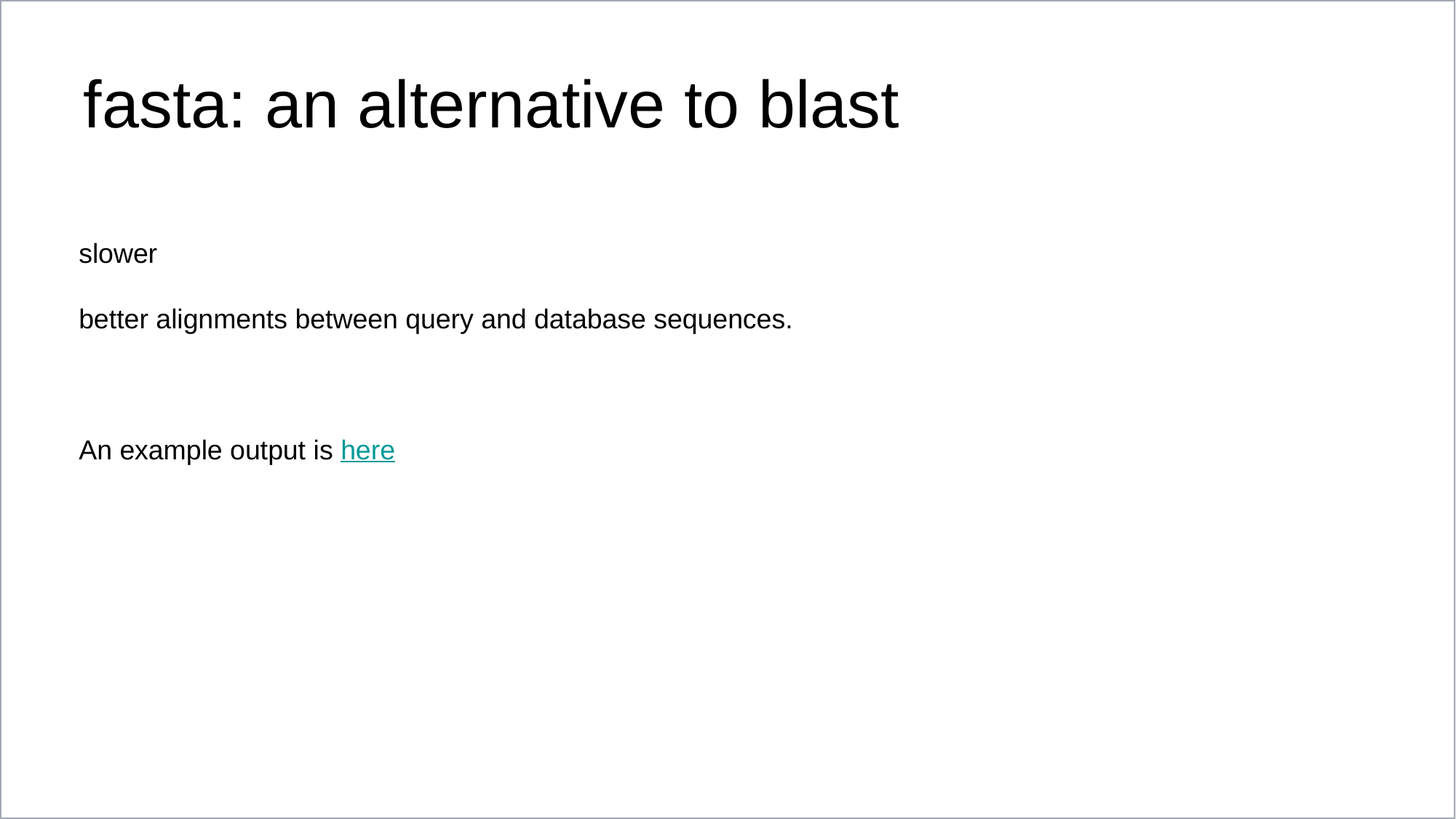

# fasta: an alternative to blast
slower

better alignments between query and database sequences.

An example output is here